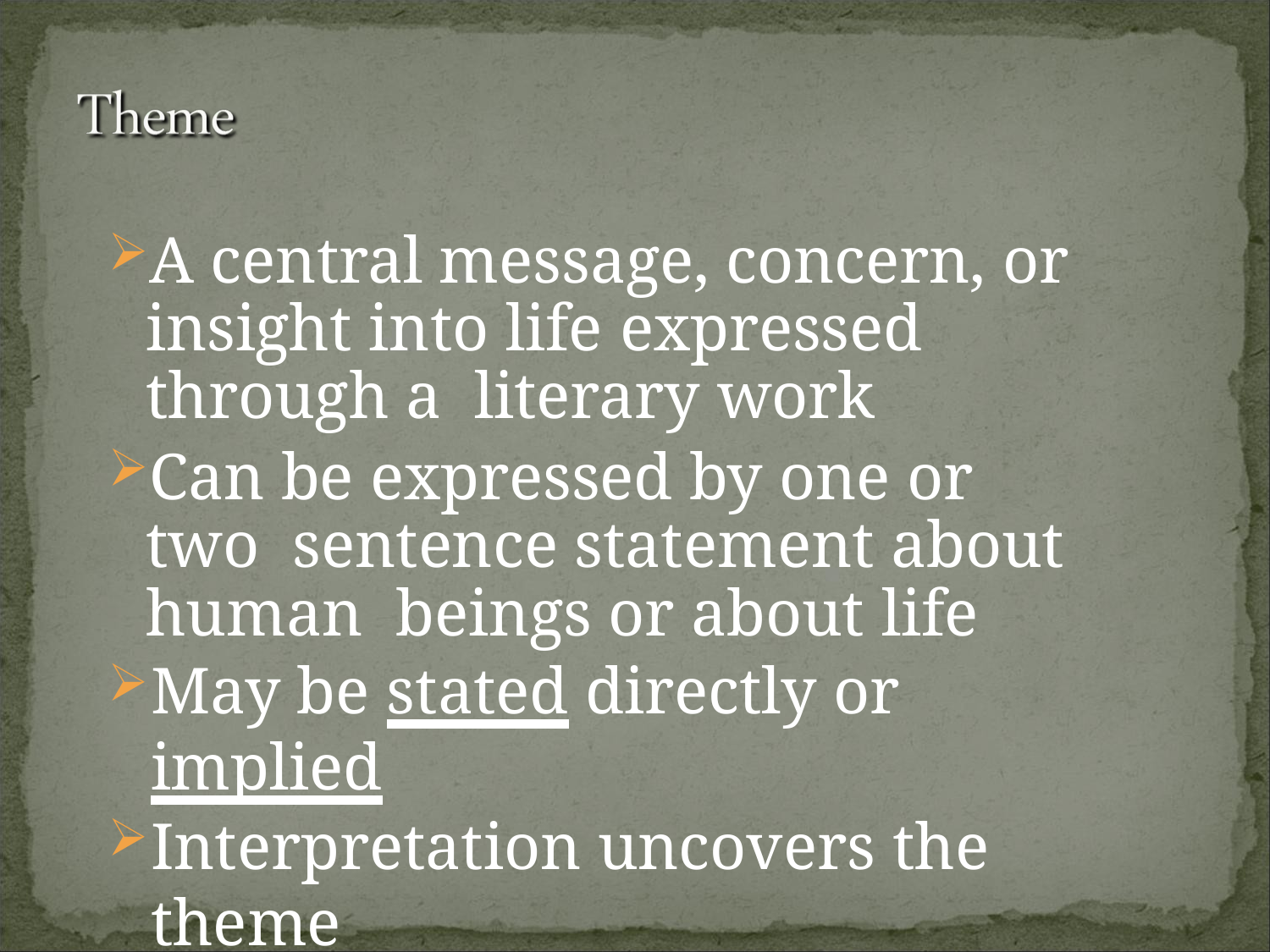

A central message, concern, or  insight into life expressed through a  literary work
Can be expressed by one or two  sentence statement about human  beings or about life
May be stated directly or implied
Interpretation uncovers the theme